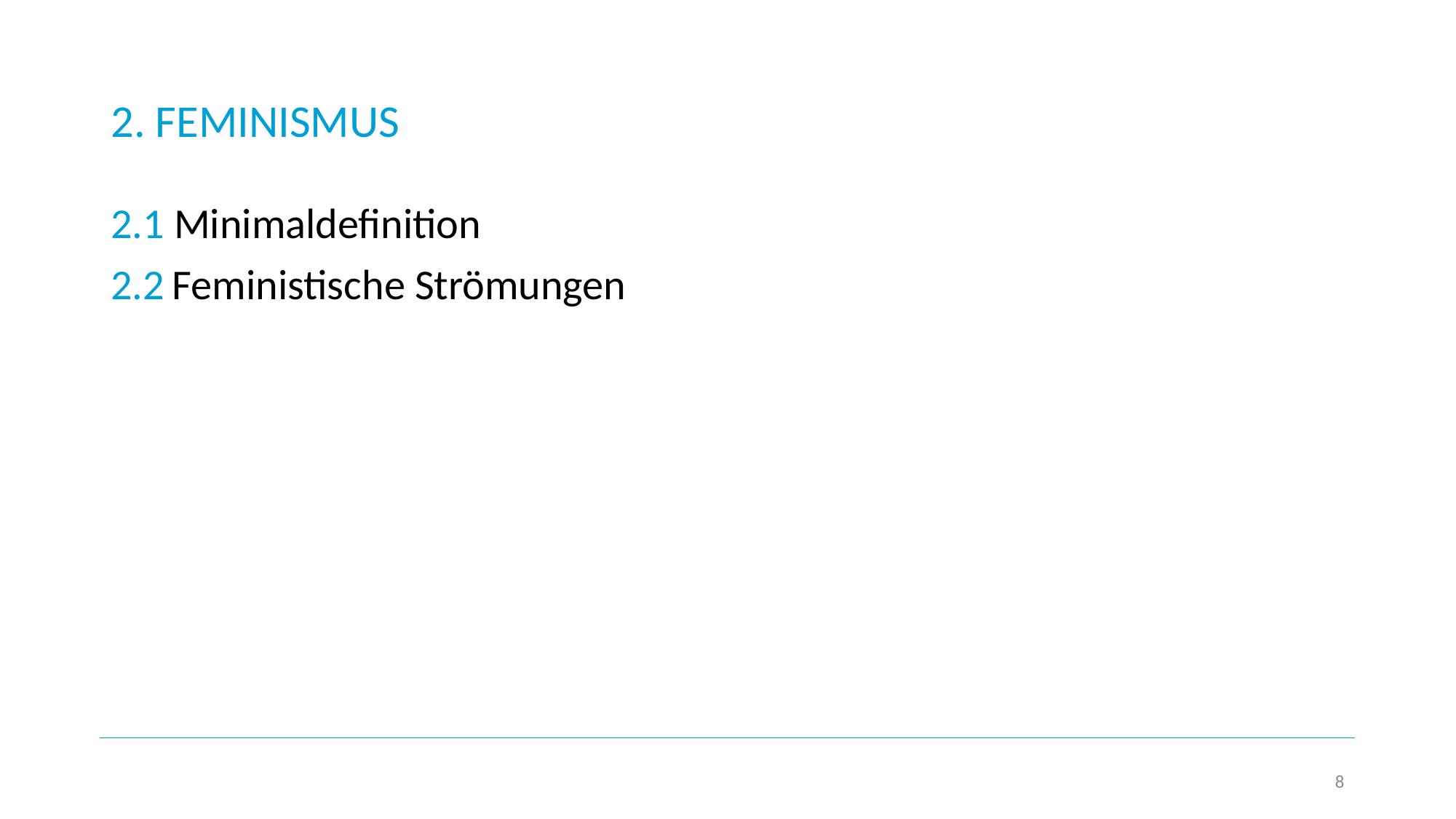

# 2. Feminismus
2.1 Minimaldefinition
2.2	Feministische Strömungen

8